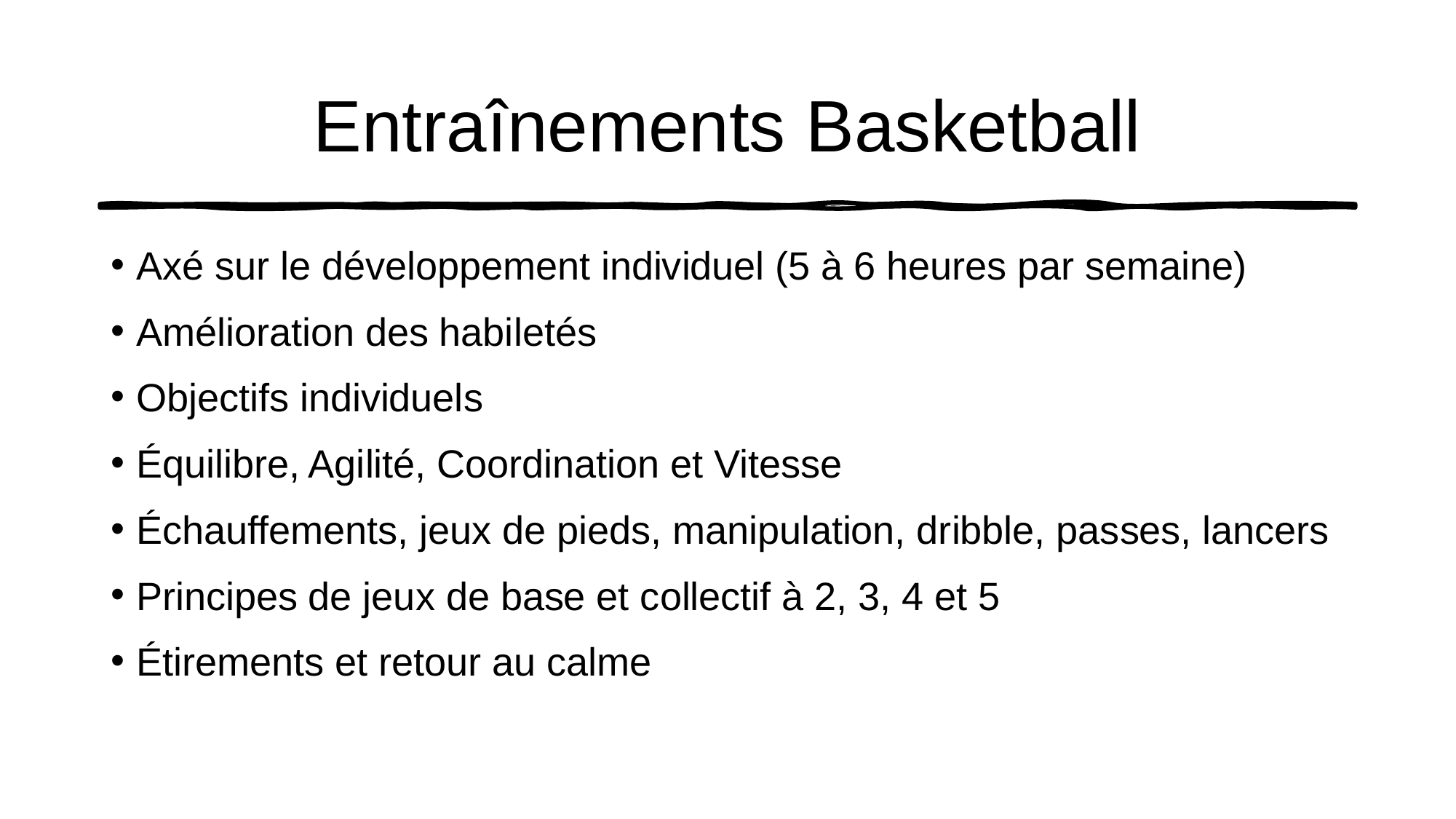

# Entraînements Basketball
Axé sur le développement individuel (5 à 6 heures par semaine)
Amélioration des habiletés
Objectifs individuels
Équilibre, Agilité, Coordination et Vitesse
Échauffements, jeux de pieds, manipulation, dribble, passes, lancers
Principes de jeux de base et collectif à 2, 3, 4 et 5
Étirements et retour au calme